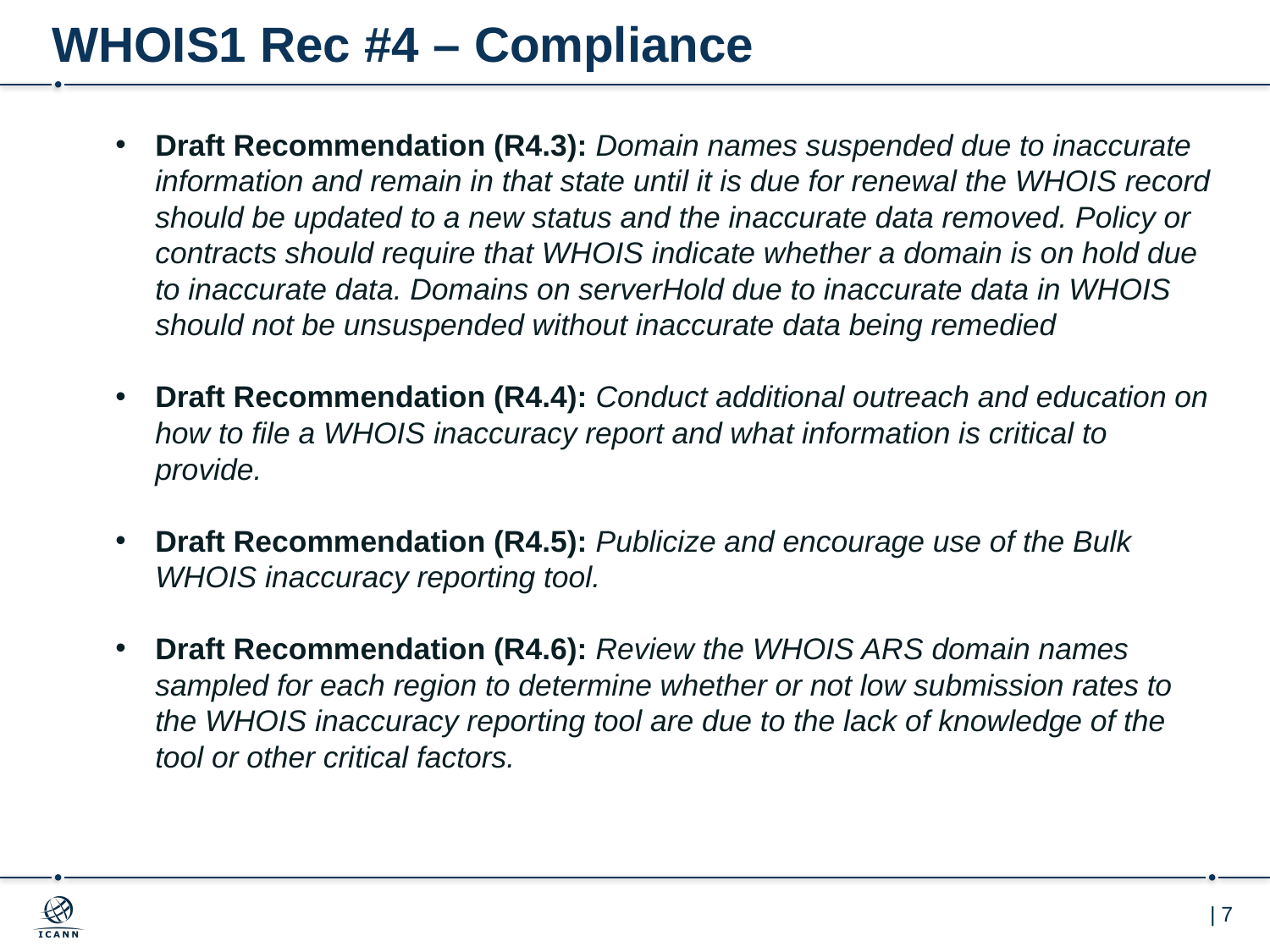

# WHOIS1 Rec #4 – Compliance
Draft Recommendation (R4.3): Domain names suspended due to inaccurate information and remain in that state until it is due for renewal the WHOIS record should be updated to a new status and the inaccurate data removed. Policy or contracts should require that WHOIS indicate whether a domain is on hold due to inaccurate data. Domains on serverHold due to inaccurate data in WHOIS should not be unsuspended without inaccurate data being remedied

Draft Recommendation (R4.4): Conduct additional outreach and education on how to file a WHOIS inaccuracy report and what information is critical to provide.
Draft Recommendation (R4.5): Publicize and encourage use of the Bulk WHOIS inaccuracy reporting tool.

Draft Recommendation (R4.6): Review the WHOIS ARS domain names sampled for each region to determine whether or not low submission rates to the WHOIS inaccuracy reporting tool are due to the lack of knowledge of the tool or other critical factors.